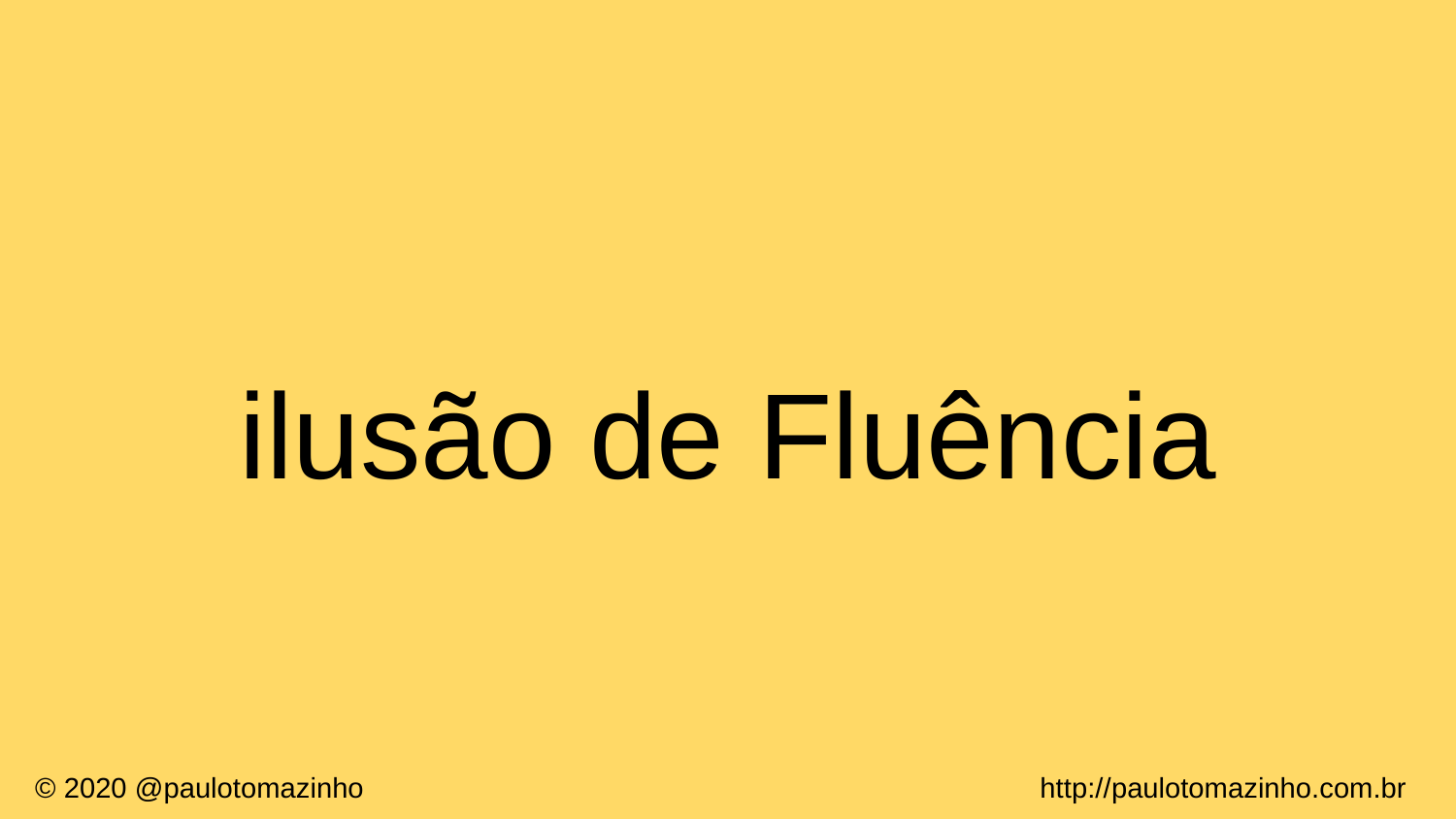

# ilusão de Fluência
http://paulotomazinho.com.br
©️ 2020 @paulotomazinho